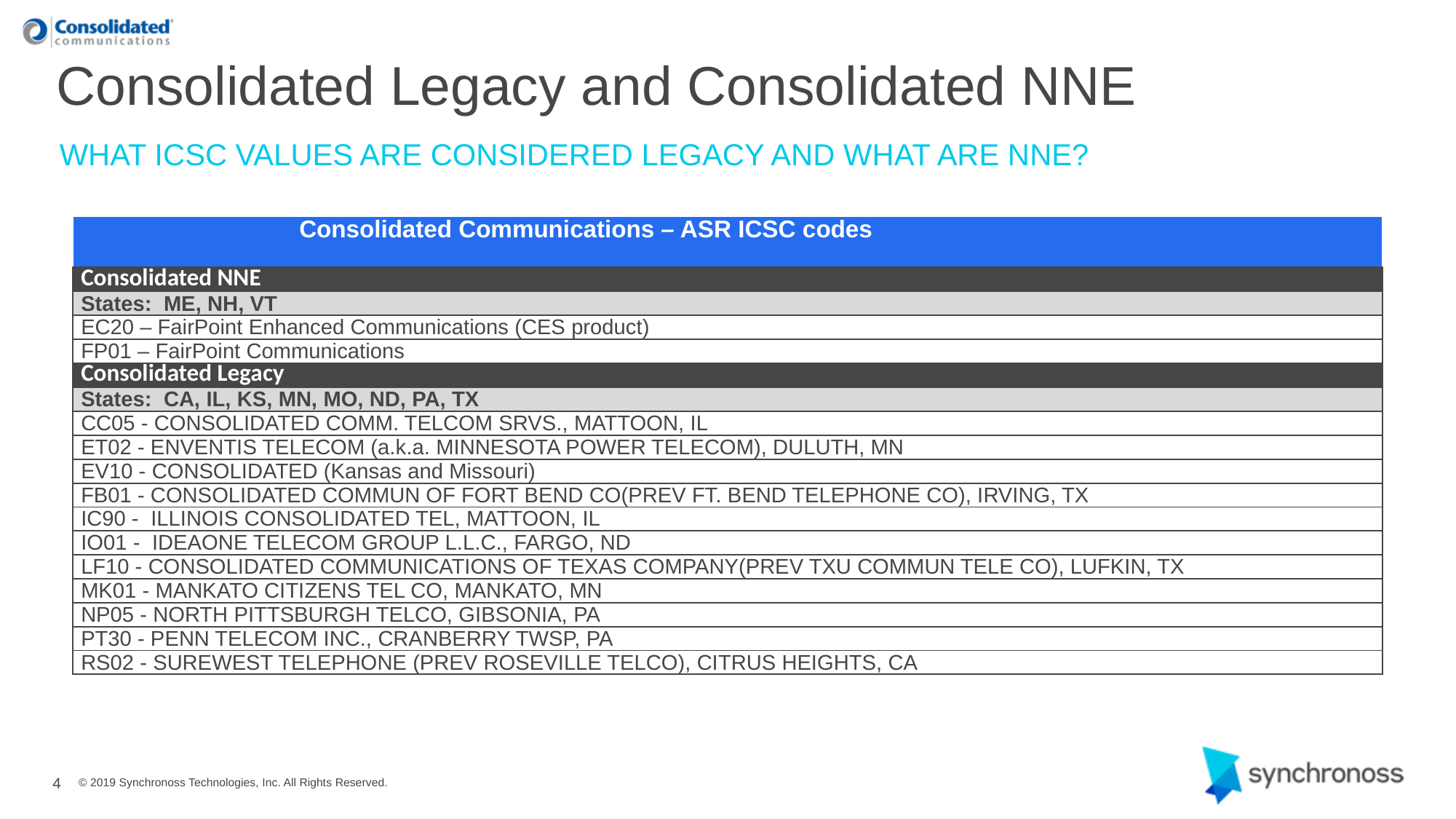

# Consolidated Legacy and Consolidated NNE
What ICSC values are considered Legacy and what are nne?
| Consolidated Communications – ASR ICSC codes |
| --- |
| Consolidated NNE |
| States: ME, NH, VT |
| EC20 – FairPoint Enhanced Communications (CES product) |
| FP01 – FairPoint Communications |
| Consolidated Legacy |
| States: CA, IL, KS, MN, MO, ND, PA, TX |
| CC05 - CONSOLIDATED COMM. TELCOM SRVS., MATTOON, IL |
| ET02 - ENVENTIS TELECOM (a.k.a. MINNESOTA POWER TELECOM), DULUTH, MN |
| EV10 - CONSOLIDATED (Kansas and Missouri) |
| FB01 - CONSOLIDATED COMMUN OF FORT BEND CO(PREV FT. BEND TELEPHONE CO), IRVING, TX |
| IC90 -  ILLINOIS CONSOLIDATED TEL, MATTOON, IL |
| IO01 -  IDEAONE TELECOM GROUP L.L.C., FARGO, ND |
| LF10 - CONSOLIDATED COMMUNICATIONS OF TEXAS COMPANY(PREV TXU COMMUN TELE CO), LUFKIN, TX |
| MK01 - MANKATO CITIZENS TEL CO, MANKATO, MN |
| NP05 - NORTH PITTSBURGH TELCO, GIBSONIA, PA |
| PT30 - PENN TELECOM INC., CRANBERRY TWSP, PA |
| RS02 - SUREWEST TELEPHONE (PREV ROSEVILLE TELCO), CITRUS HEIGHTS, CA |